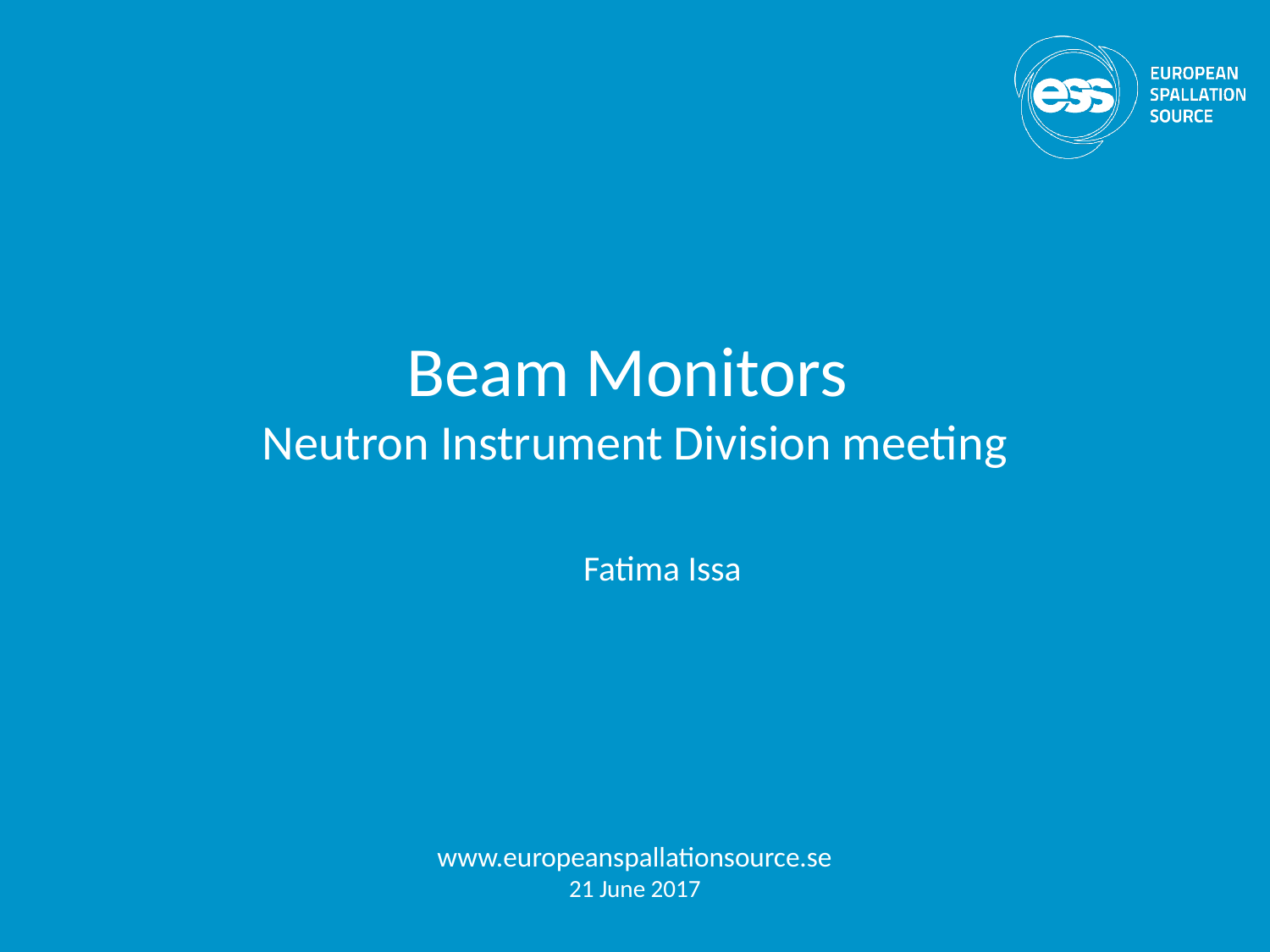

# Beam Monitors Neutron Instrument Division meeting
Fatima Issa
www.europeanspallationsource.se
21 June 2017